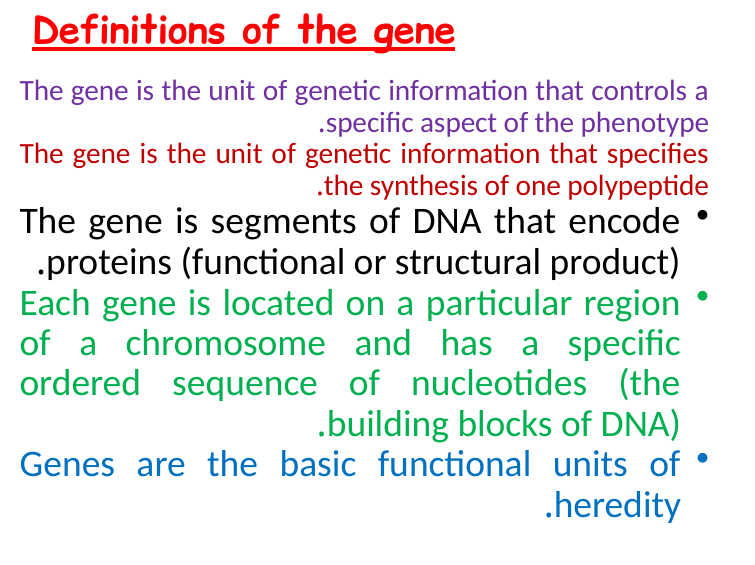

# Definitions of the gene
The gene is the unit of genetic information that controls a specific aspect of the phenotype.
The gene is the unit of genetic information that specifies the synthesis of one polypeptide.
The gene is segments of DNA that encode proteins (functional or structural product).
Each gene is located on a particular region of a chromosome and has a specific ordered sequence of nucleotides (the building blocks of DNA).
Genes are the basic functional units of heredity.